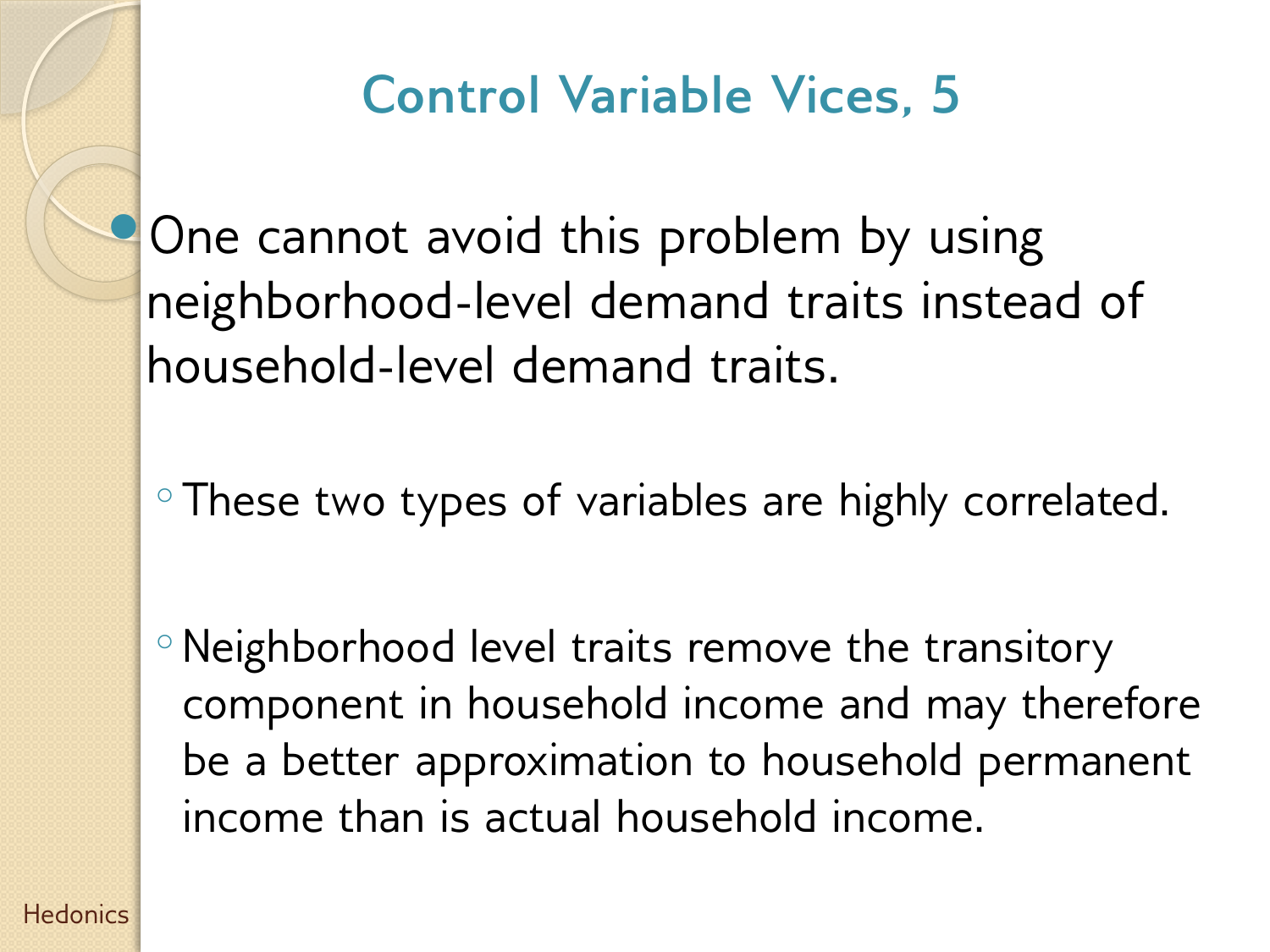

Control Variable Vices, 5

One cannot avoid this problem by using neighborhood-level demand traits instead of household-level demand traits.

These two types of variables are highly correlated.

Neighborhood level traits remove the transitory component in household income and may therefore be a better approximation to household permanent income than is actual household income.

# Hedonics